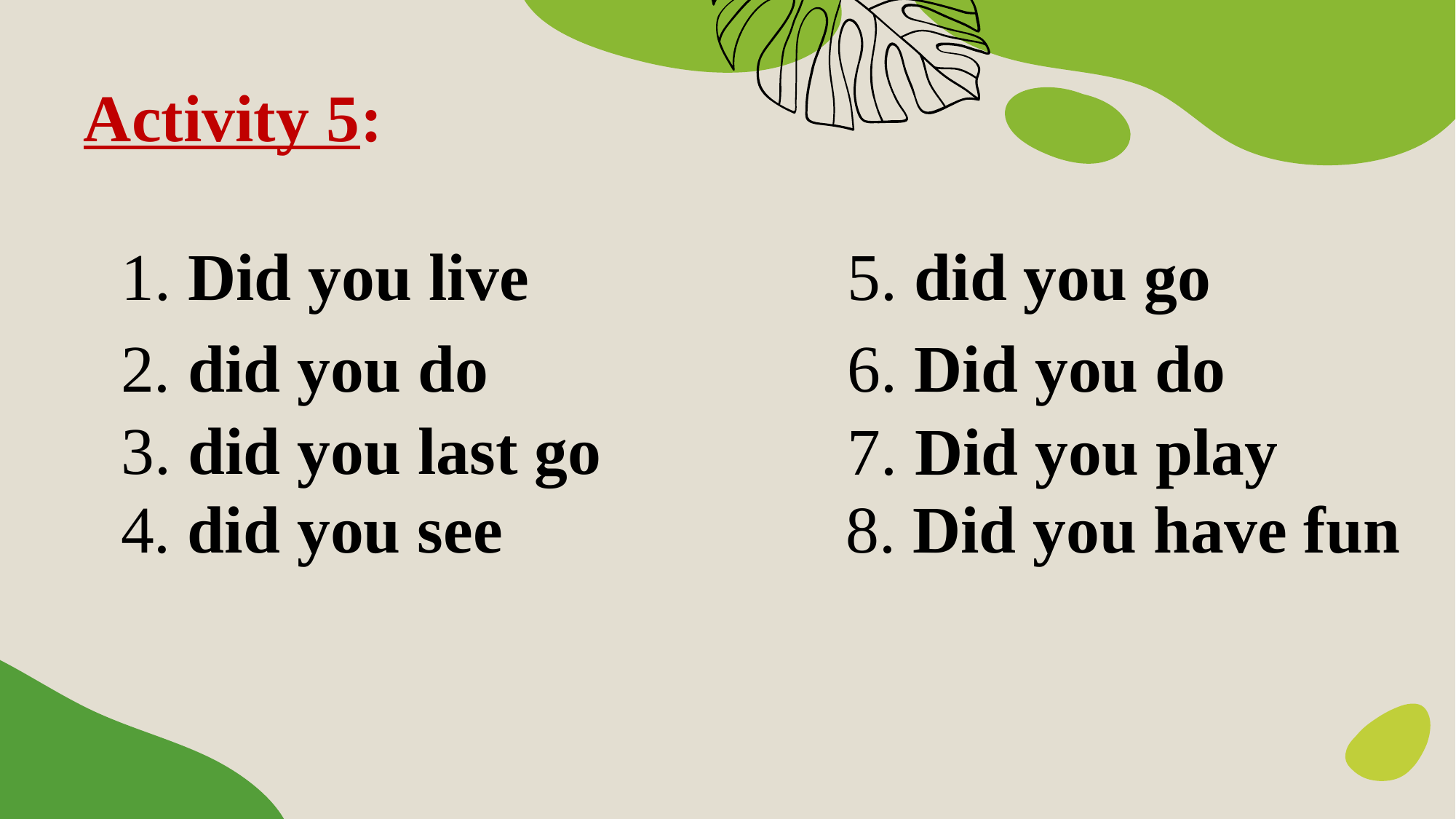

Activity 5:
1. Did you live
5. did you go
2. did you do
6. Did you do
3. did you last go
7. Did you play
8. Did you have fun
4. did you see